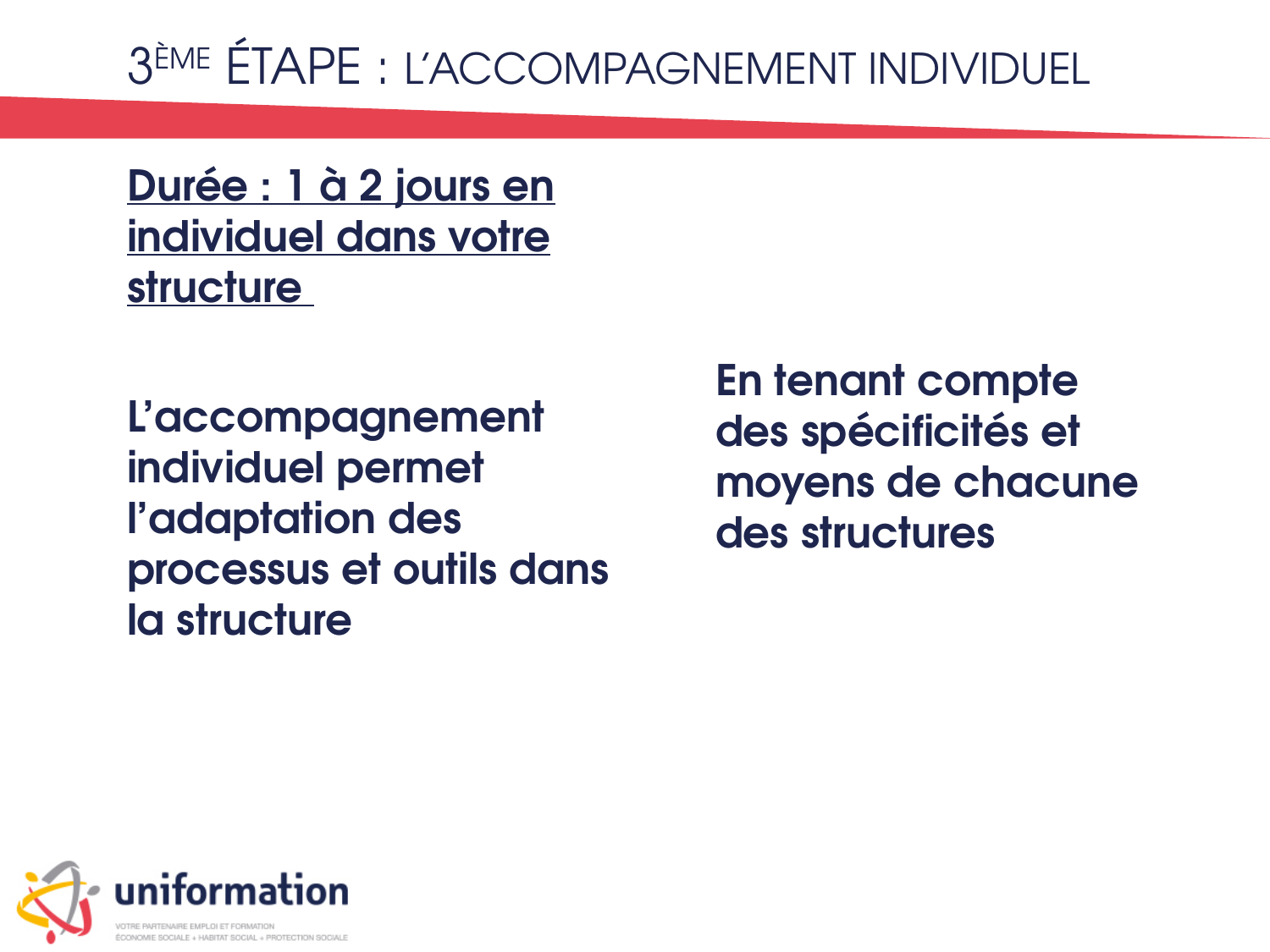

3ème étape : l’accompagnement Individuel
Durée : 1 à 2 jours en individuel dans votre structure

L’accompagnement individuel permet l’adaptation des processus et outils dans la structure

	En tenant compte des spécificités et moyens de chacune  des structures